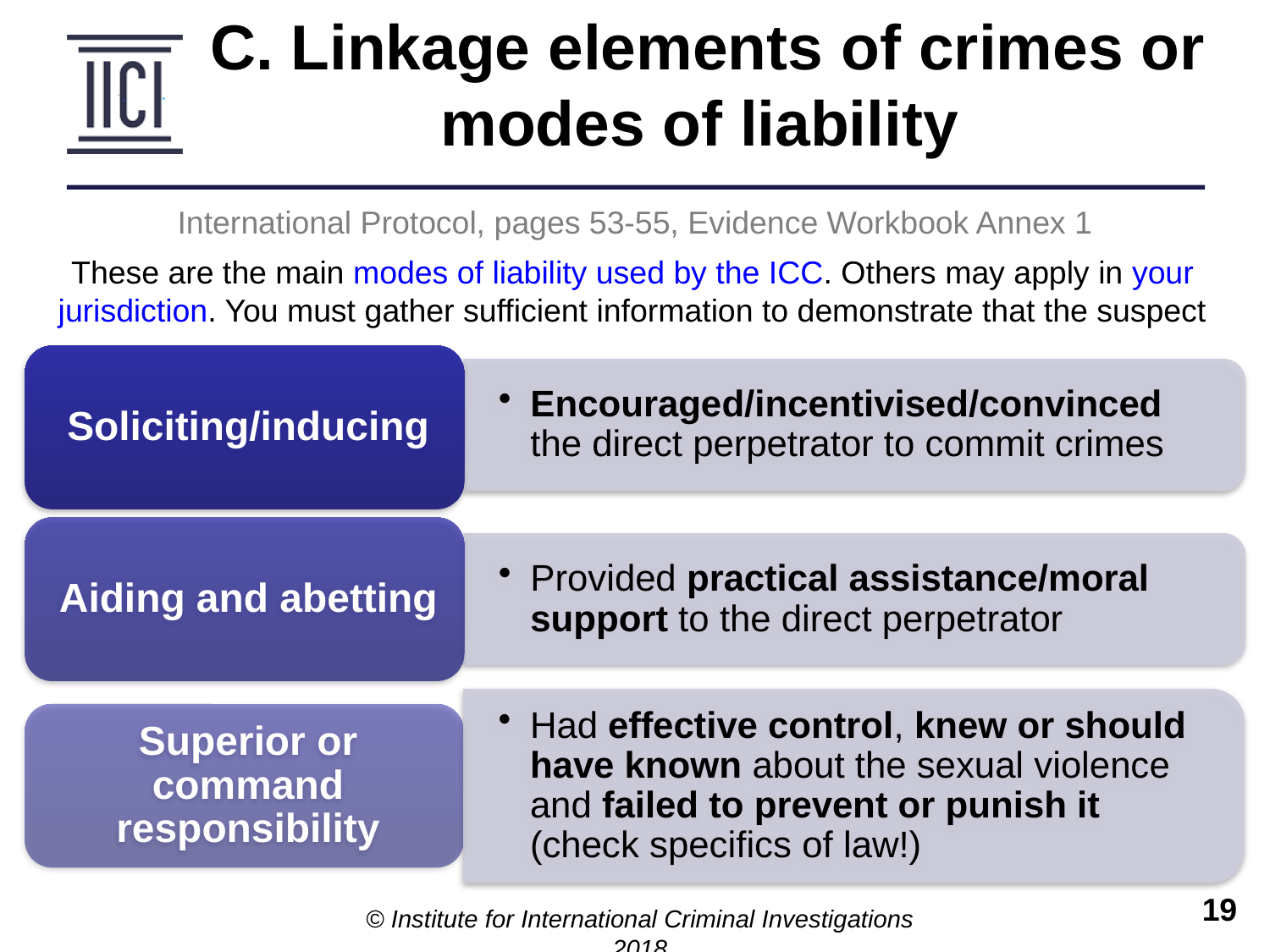

C. Linkage elements of crimes or
modes of liability
International Protocol, pages 53-55, Evidence Workbook Annex 1

These are the main modes of liability used by the ICC. Others may apply in your jurisdiction. You must gather sufficient information to demonstrate that the suspect
Encouraged/incentivised/convinced the direct perpetrator to commit crimes
Soliciting/inducing
Provided practical assistance/moral support to the direct perpetrator
Aiding and abetting
Had effective control, knew or should have known about the sexual violence and failed to prevent or punish it (check specifics of law!)
Superior or command responsibility

© Institute for International Criminal Investigations 2018
 	19